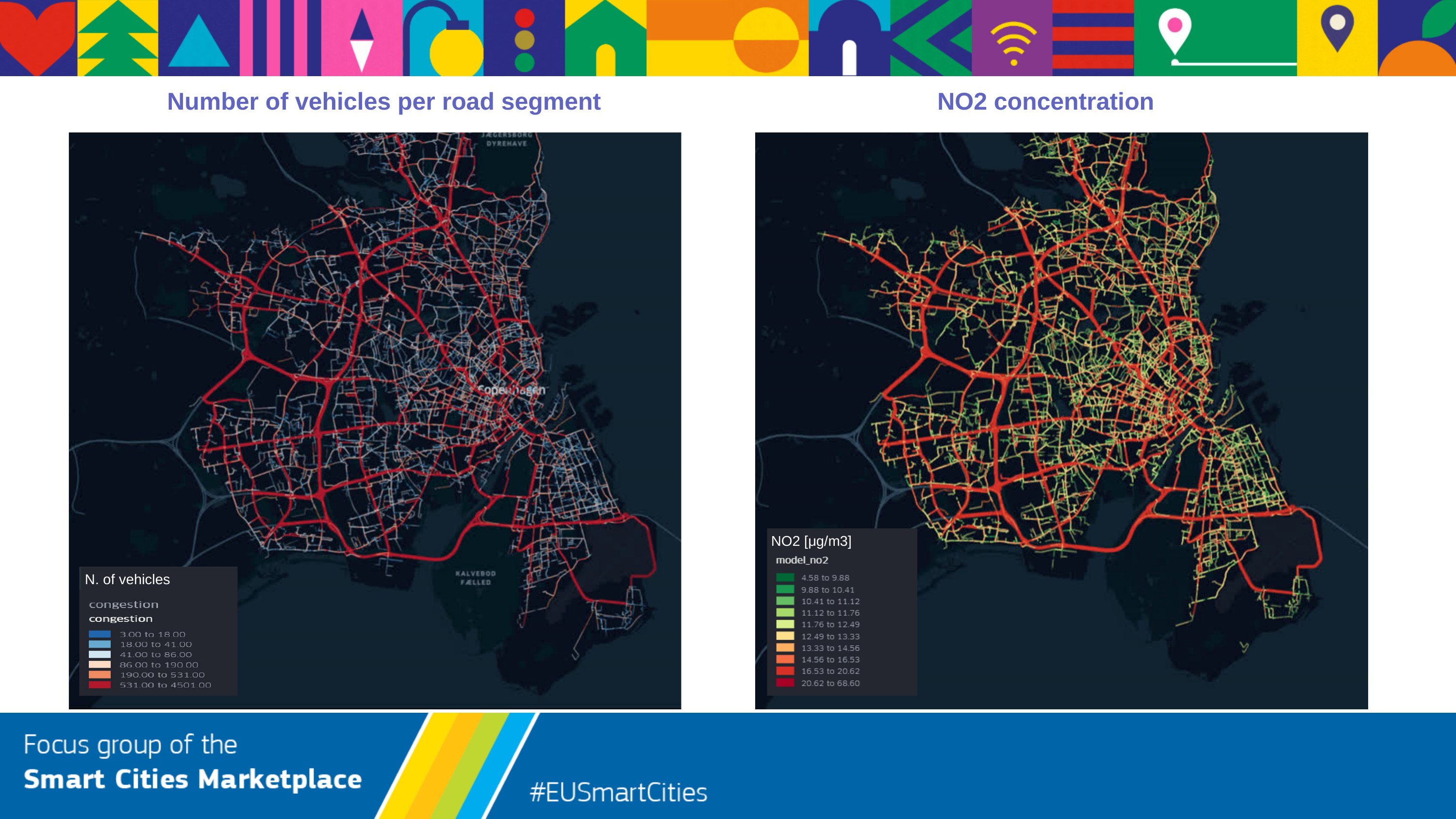

Number of vehicles per road segment

NO2 concentration

NO2 [μg/m3]

N. of vehicles

‹#›